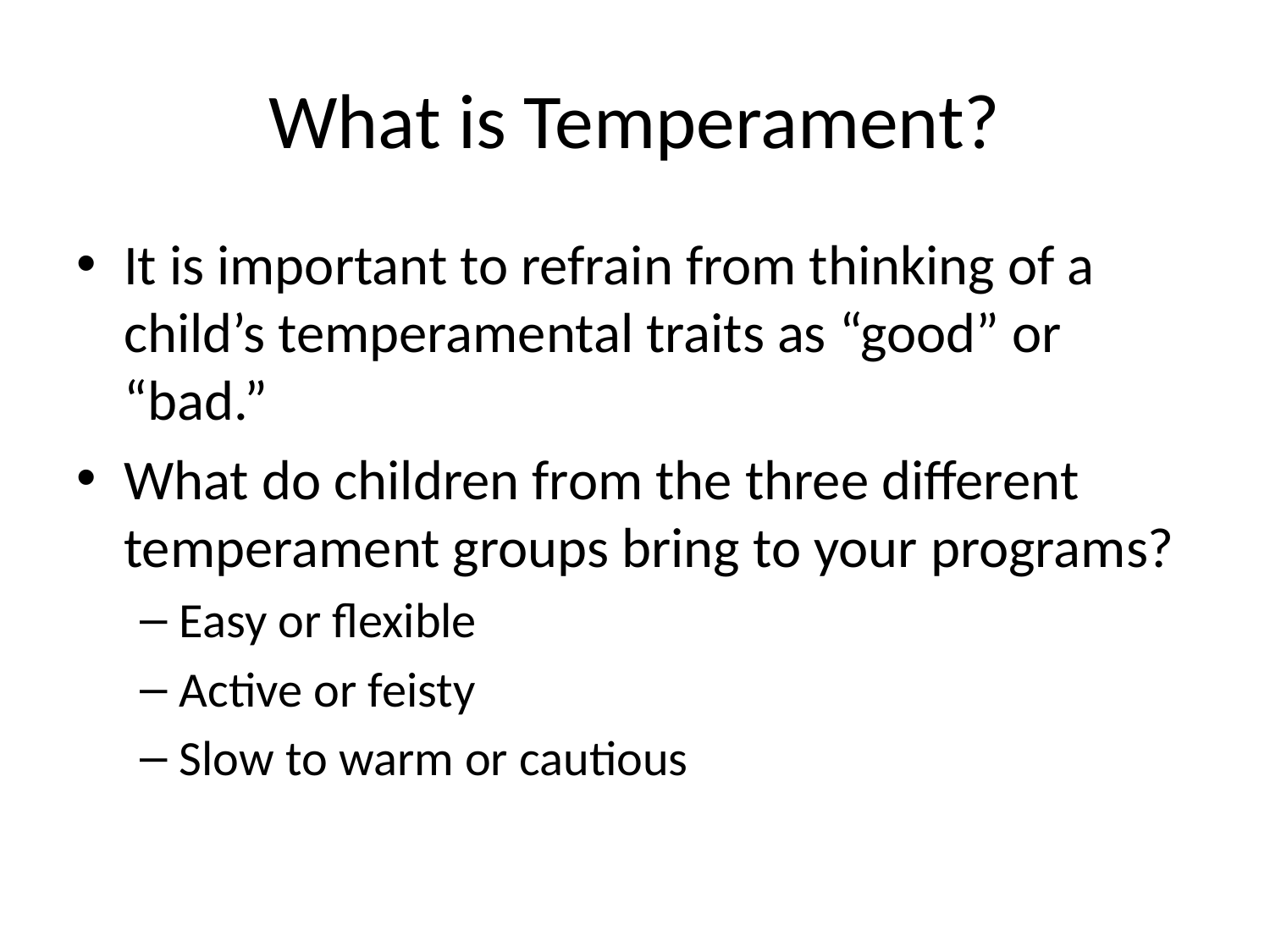

# What is Temperament?
It is important to refrain from thinking of a child’s temperamental traits as “good” or “bad.”
What do children from the three different temperament groups bring to your programs?
Easy or flexible
Active or feisty
Slow to warm or cautious